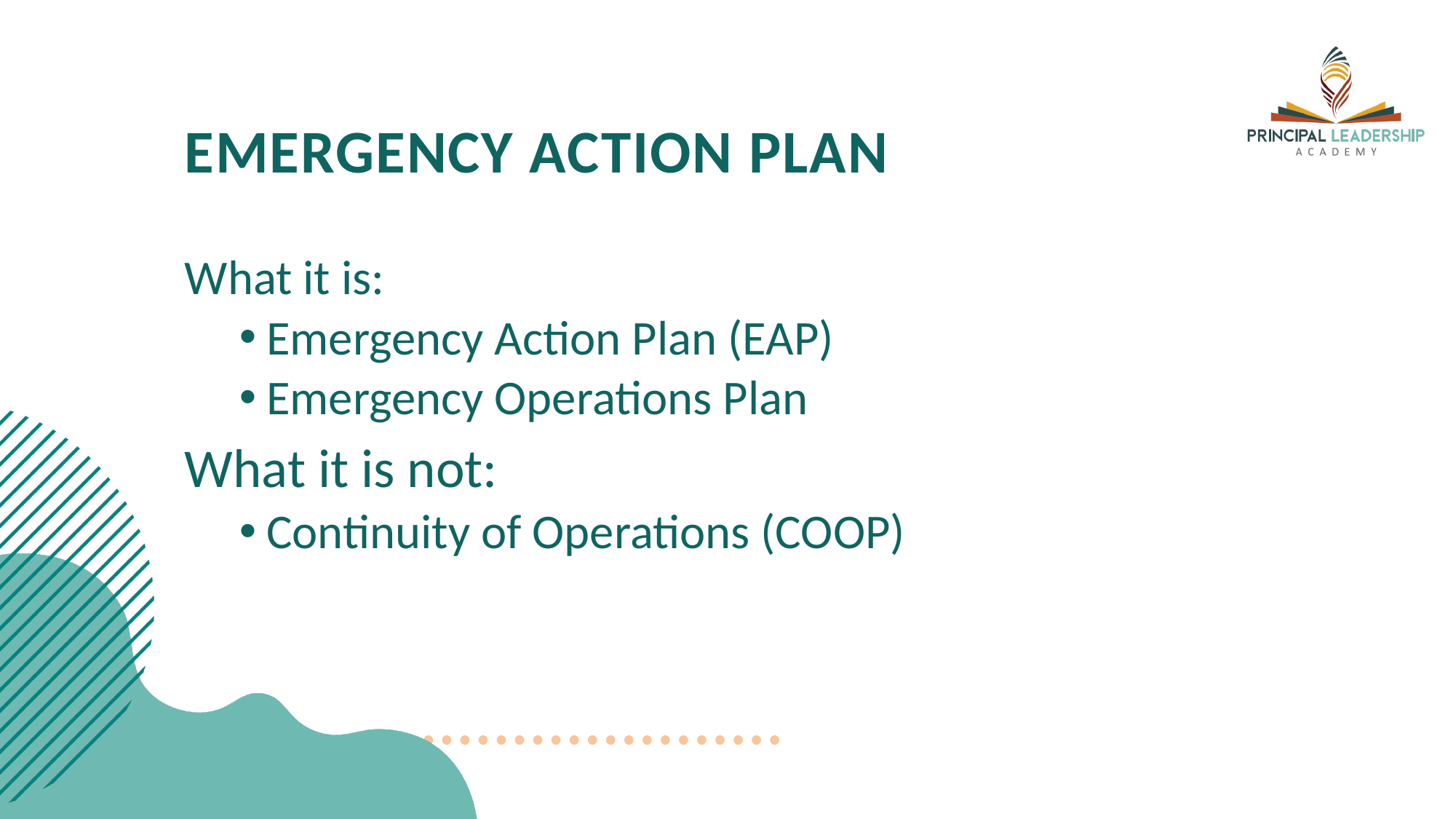

# Emergency Action Plan
What it is:
Emergency Action Plan (EAP)
Emergency Operations Plan
What it is not:
Continuity of Operations (COOP)